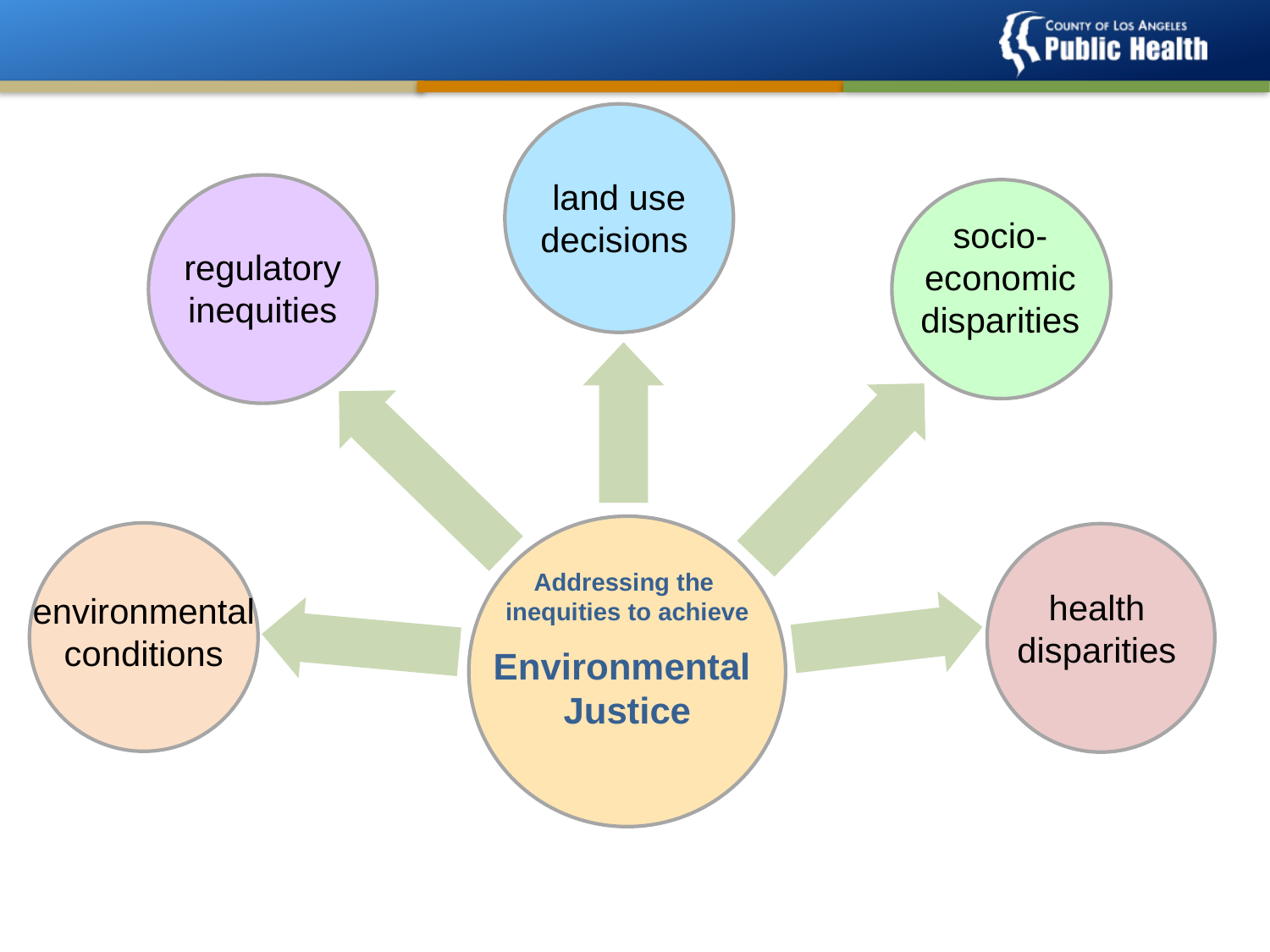

land use decisions

regulatory inequities

socio-
economic disparities

Addressing the
inequities to achieve

Environmental
Justice

health disparities
environmental conditions